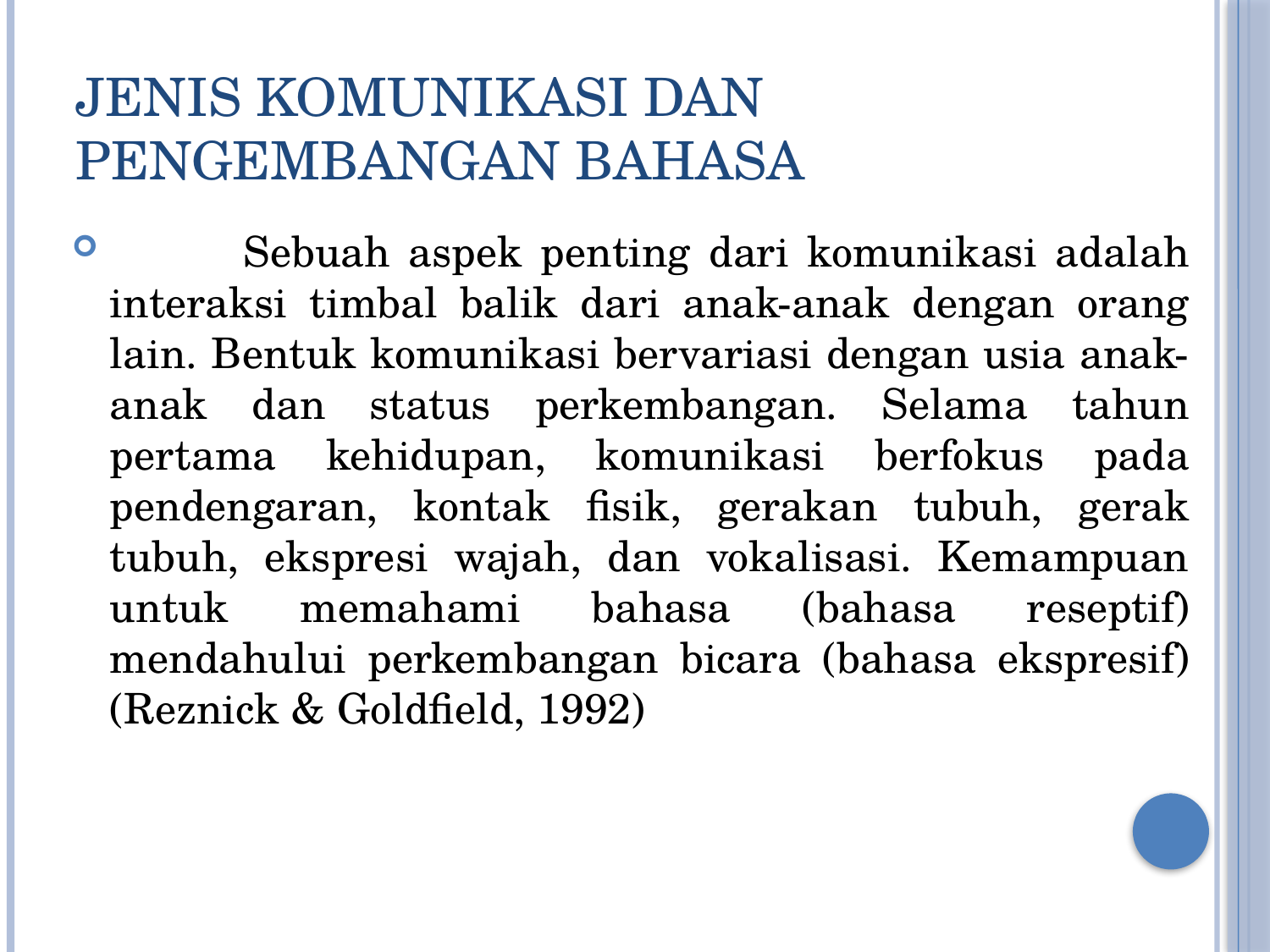

# Jenis Komunikasi dan Pengembangan Bahasa
 	Sebuah aspek penting dari komunikasi adalah interaksi timbal balik dari anak-anak dengan orang lain. Bentuk komunikasi bervariasi dengan usia anak-anak dan status perkembangan. Selama tahun pertama kehidupan, komunikasi berfokus pada pendengaran, kontak fisik, gerakan tubuh, gerak tubuh, ekspresi wajah, dan vokalisasi. Kemampuan untuk memahami bahasa (bahasa reseptif) mendahului perkembangan bicara (bahasa ekspresif) (Reznick & Goldfield, 1992)